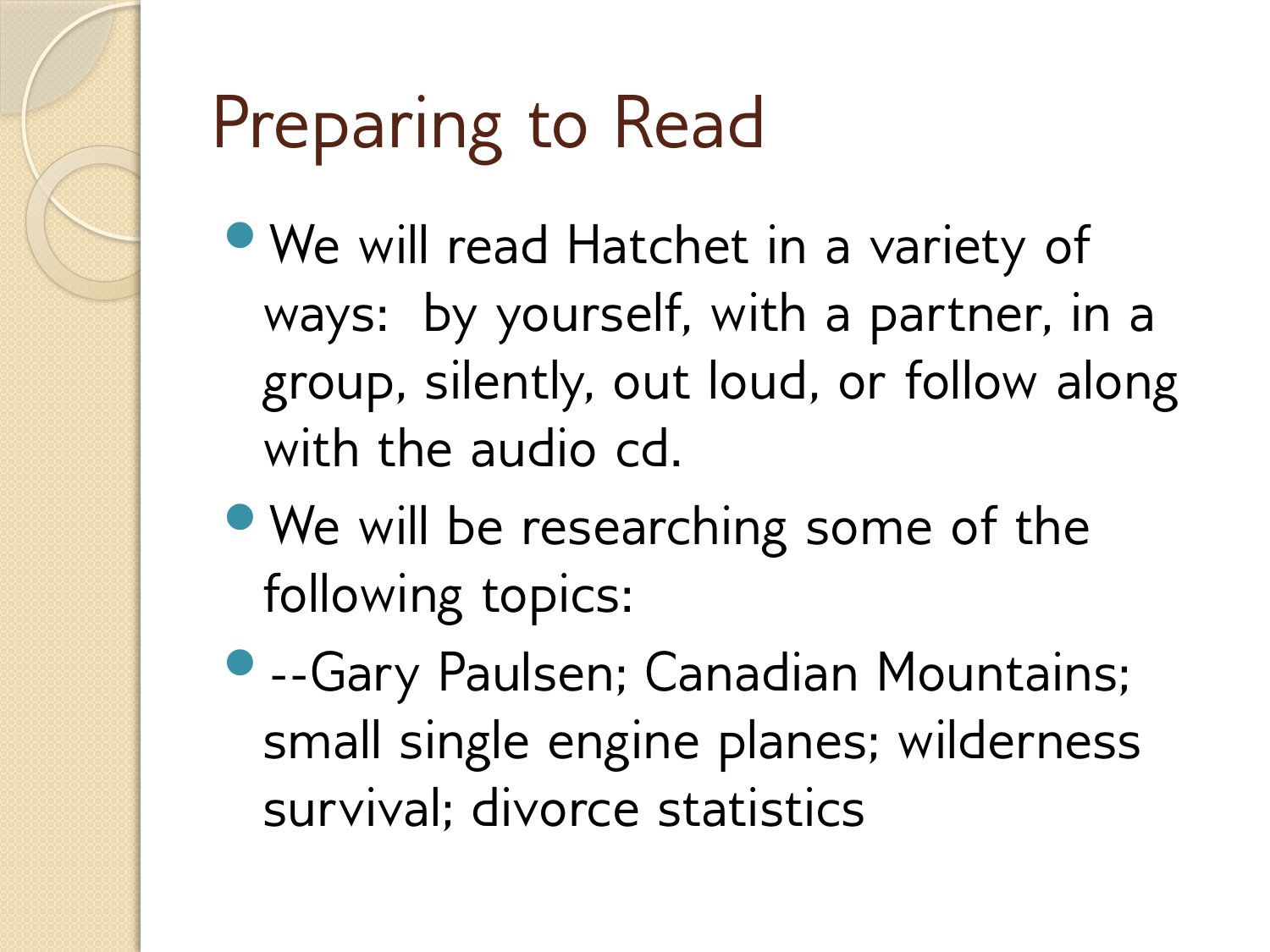

# Preparing to Read
We will read Hatchet in a variety of ways:  by yourself, with a partner, in a group, silently, out loud, or follow along with the audio cd.
We will be researching some of the following topics:
--Gary Paulsen; Canadian Mountains; small single engine planes; wilderness survival; divorce statistics